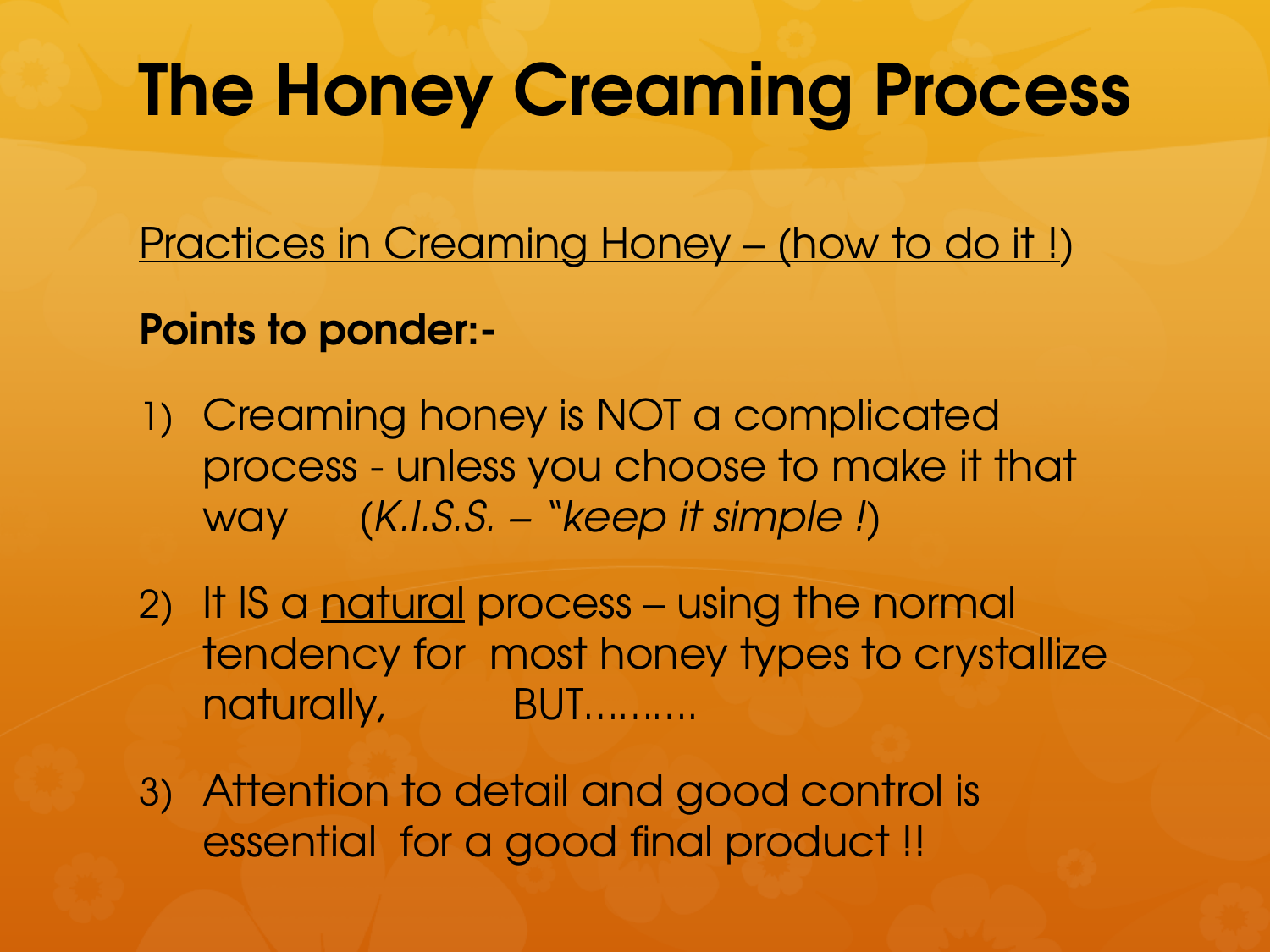

# The Honey Creaming Process
Practices in Creaming Honey – (how to do it !)
Points to ponder:-
Creaming honey is NOT a complicated process - unless you choose to make it that way      (K.I.S.S. – “keep it simple !)
It IS a natural process – using the normal tendency for  most honey types to crystallize naturally,           BUT……….
Attention to detail and good control is essential  for a good final product !!